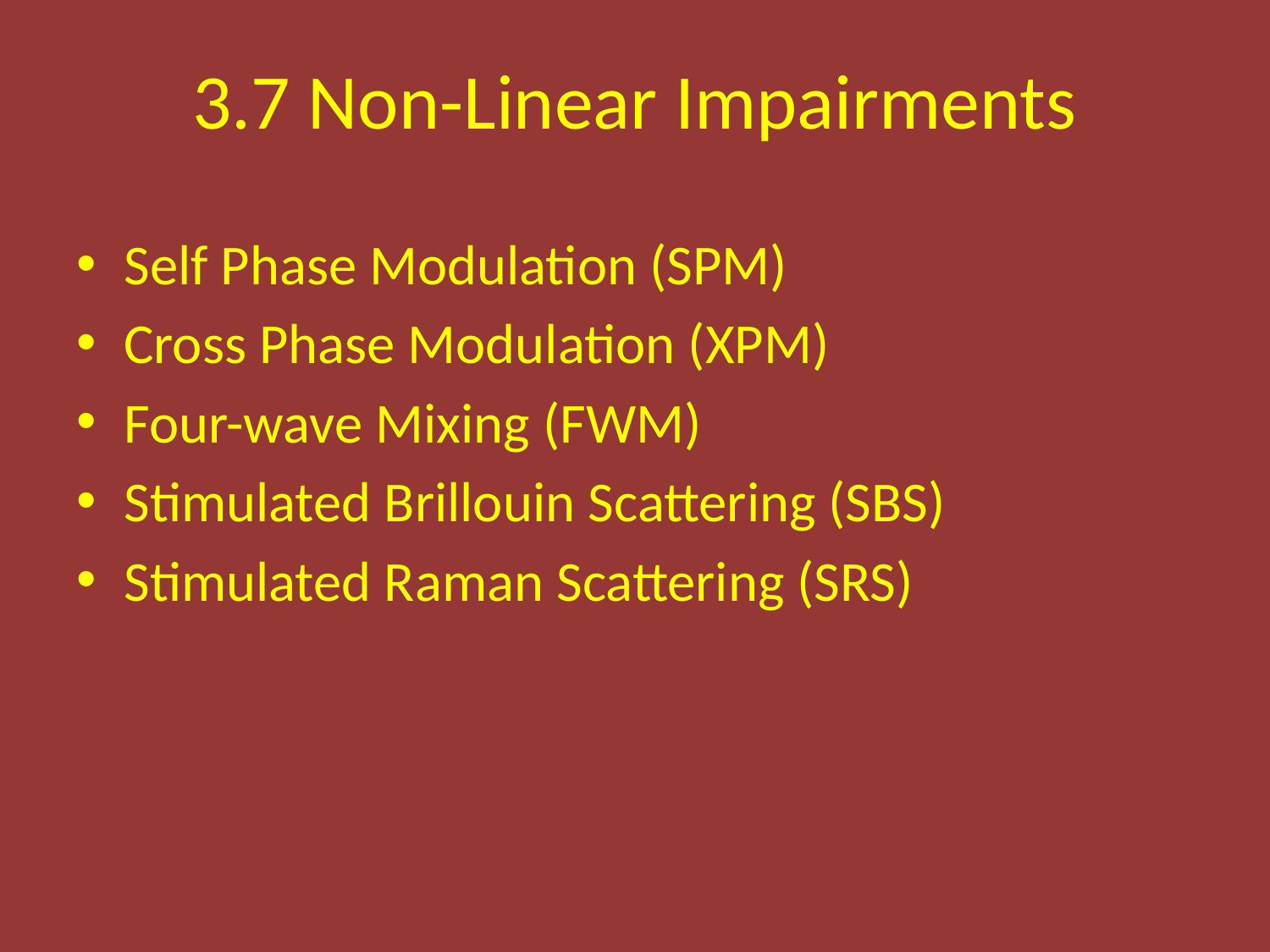

# 3.7 Non-Linear Impairments
Self Phase Modulation (SPM)
Cross Phase Modulation (XPM)
Four-wave Mixing (FWM)
Stimulated Brillouin Scattering (SBS)
Stimulated Raman Scattering (SRS)